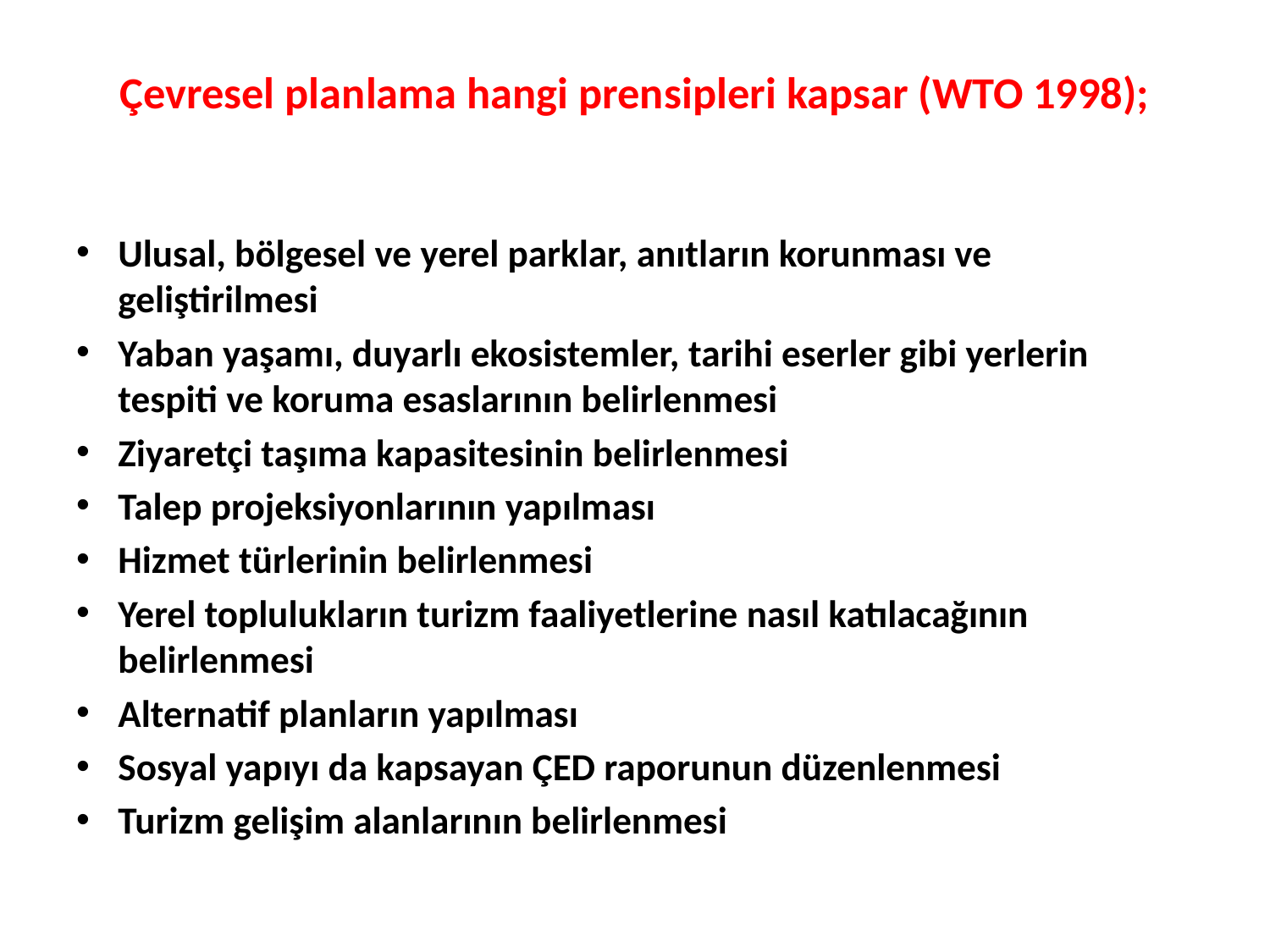

# Çevresel planlama hangi prensipleri kapsar (WTO 1998);
Ulusal, bölgesel ve yerel parklar, anıtların korunması ve geliştirilmesi
Yaban yaşamı, duyarlı ekosistemler, tarihi eserler gibi yerlerin tespiti ve koruma esaslarının belirlenmesi
Ziyaretçi taşıma kapasitesinin belirlenmesi
Talep projeksiyonlarının yapılması
Hizmet türlerinin belirlenmesi
Yerel toplulukların turizm faaliyetlerine nasıl katılacağının belirlenmesi
Alternatif planların yapılması
Sosyal yapıyı da kapsayan ÇED raporunun düzenlenmesi
Turizm gelişim alanlarının belirlenmesi